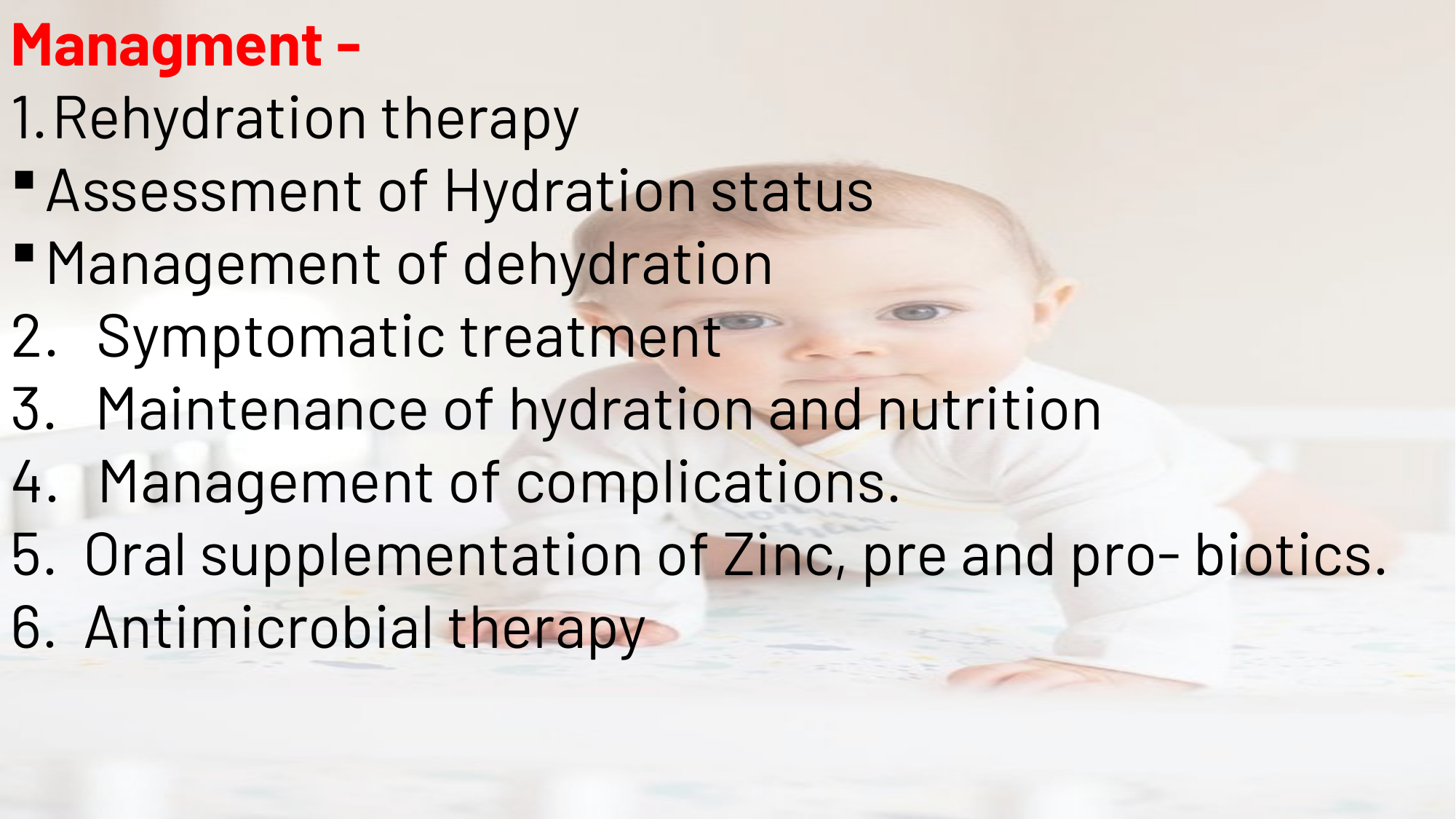

Managment -
Rehydration therapy
Assessment of Hydration status
Management of dehydration
2.   Symptomatic treatment
3.   Maintenance of hydration and nutrition
4.   Management of complications.
5.  Oral supplementation of Zinc, pre and pro- biotics.
6.  Antimicrobial therapy